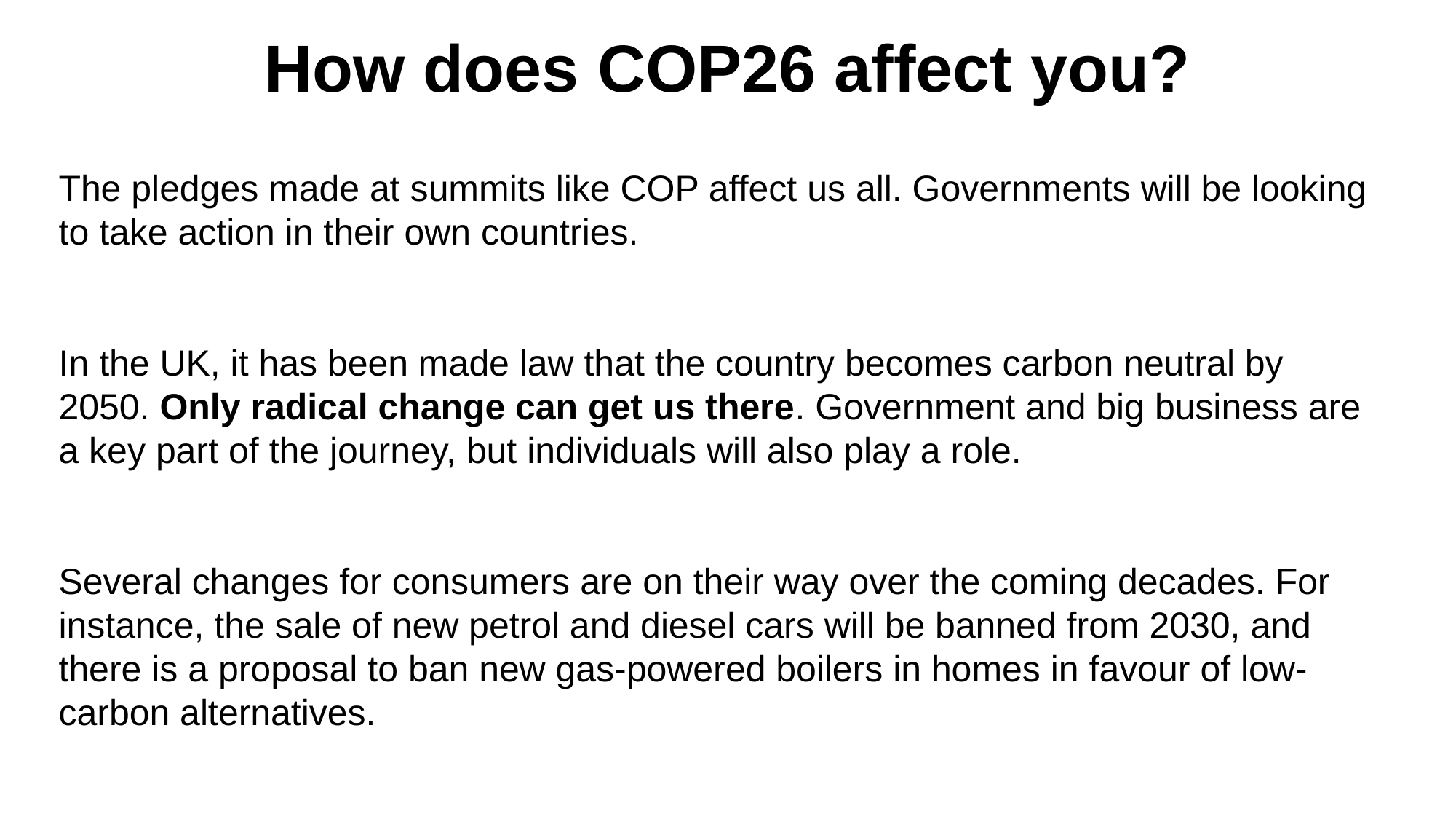

How does COP26 affect you?
The pledges made at summits like COP affect us all. Governments will be looking to take action in their own countries.

In the UK, it has been made law that the country becomes carbon neutral by 2050. Only radical change can get us there. Government and big business are a key part of the journey, but individuals will also play a role.

Several changes for consumers are on their way over the coming decades. For instance, the sale of new petrol and diesel cars will be banned from 2030, and there is a proposal to ban new gas-powered boilers in homes in favour of low-carbon alternatives.